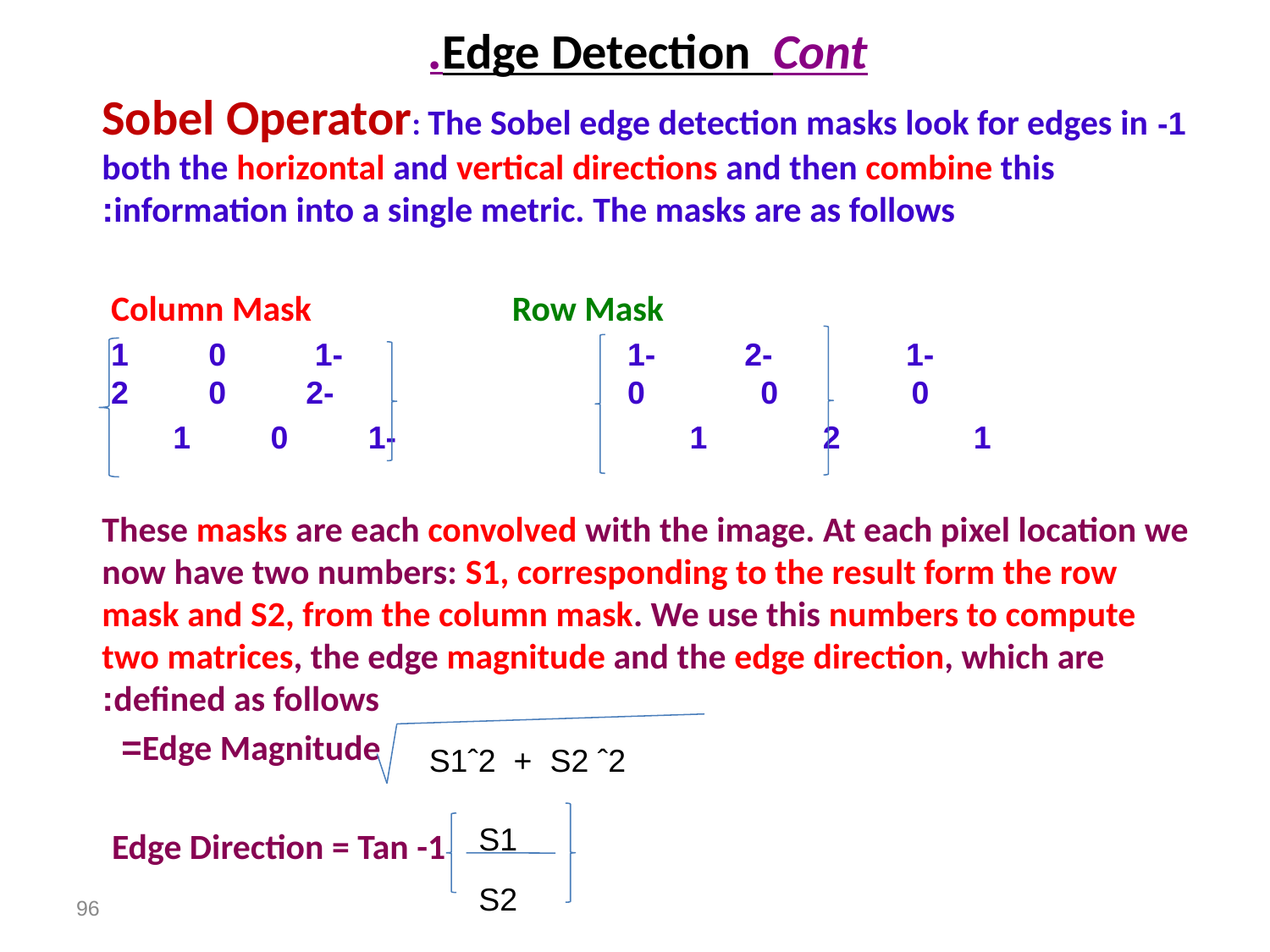

# Edge Detection  Cont.
1- Sobel Operator: The Sobel edge detection masks look for edges in both the horizontal and vertical directions and then combine this information into a single metric. The masks are as follows:

     	           Row Mask			Column Mask
   			 -1               -2          -1                                -1          0         1      	       0               0             0                                 -2         0         2
   1               2             1                                 -1         0         1

These masks are each convolved with the image. At each pixel location we now have two numbers: S1, corresponding to the result form the row mask and S2, from the column mask. We use this numbers to compute two matrices, the edge magnitude and the edge direction, which are defined as follows:
Edge Magnitude=

Edge Direction = Tan -1

S1ˆ2  +  S2 ˆ2

S1
S2
96